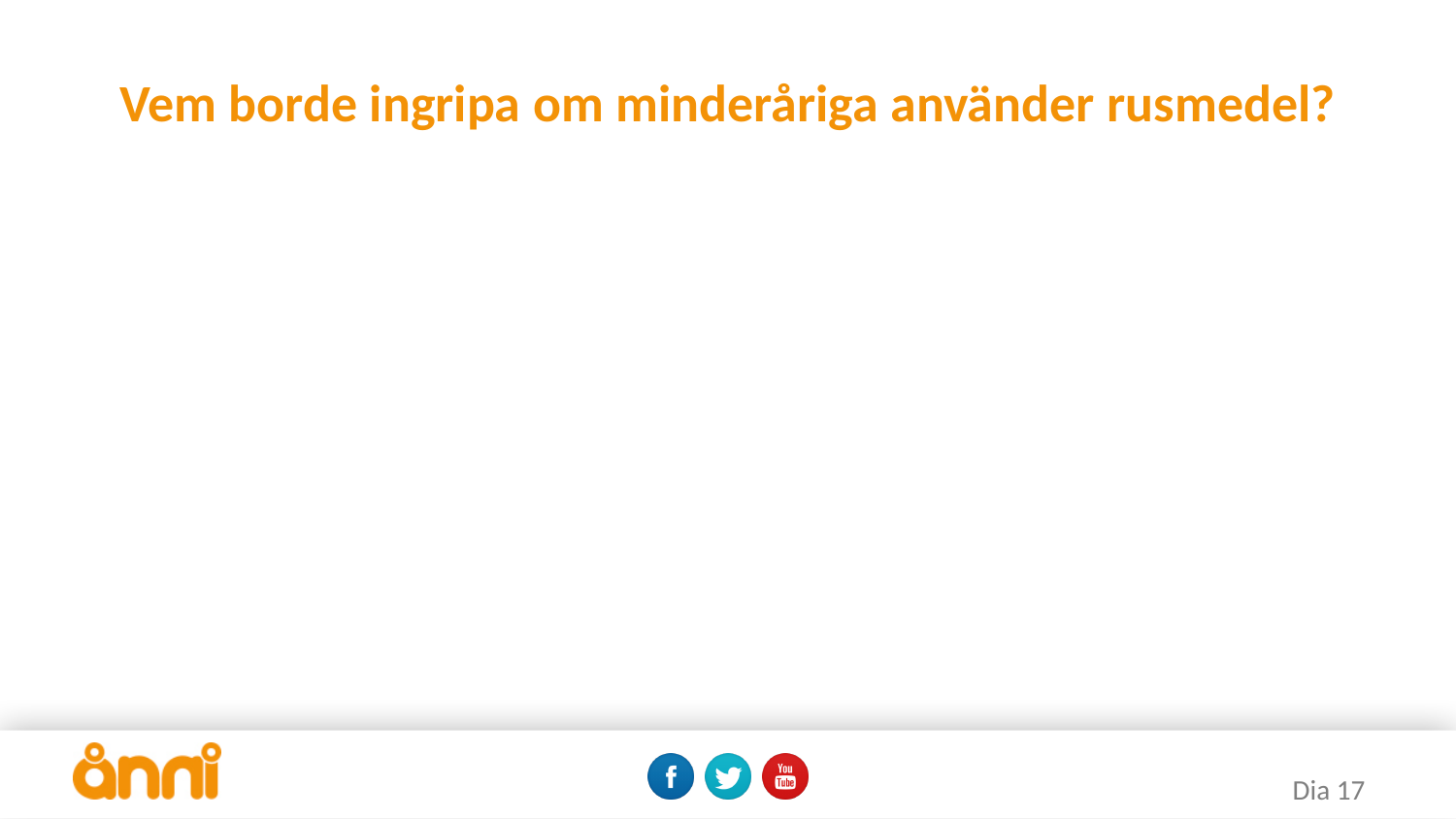

# Vem borde ingripa om minderåriga använder rusmedel?

Dia 17